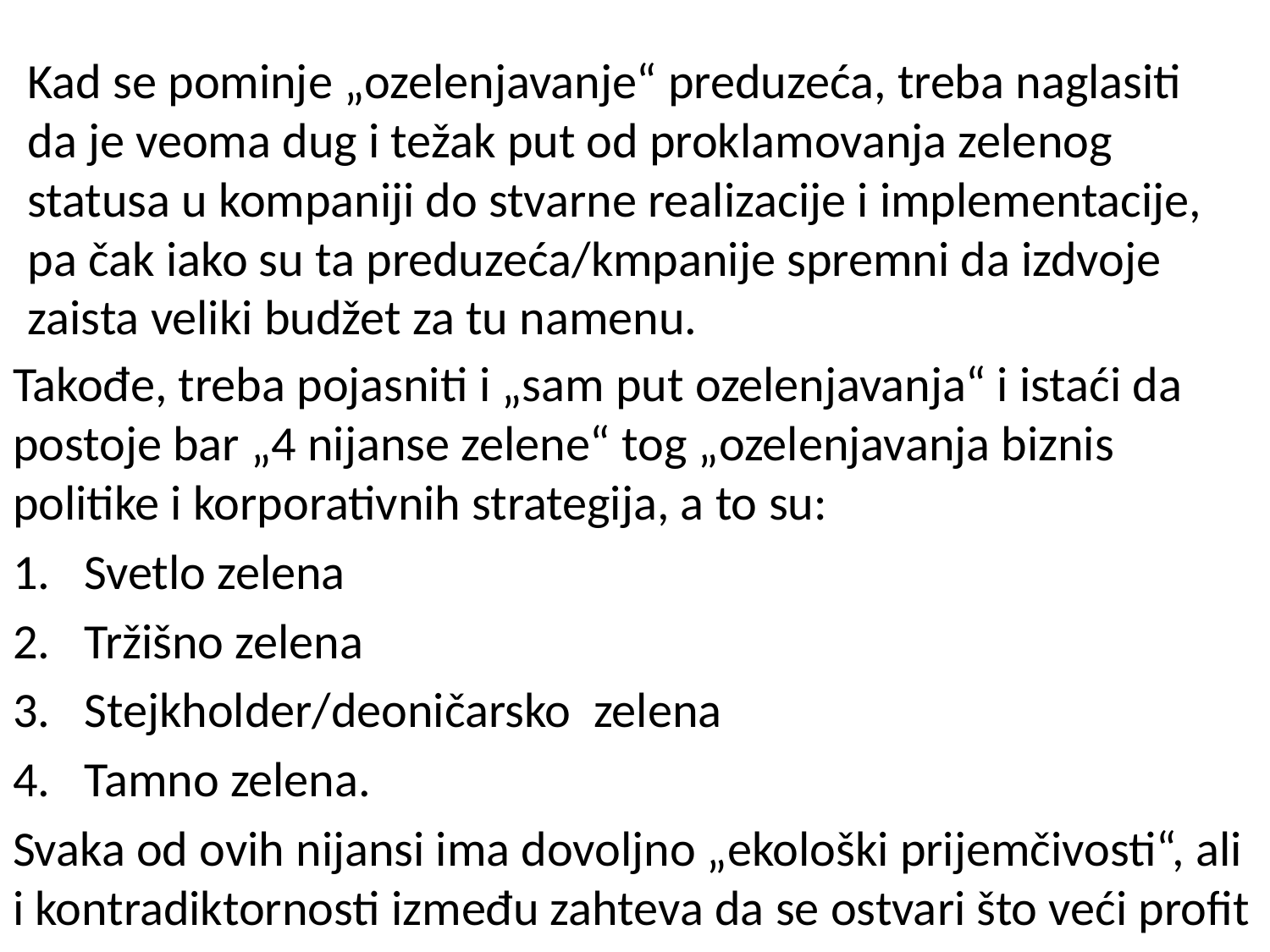

# Kad se pominje „ozelenjavanje“ preduzeća, treba naglasiti da je veoma dug i težak put od proklamovanja zelenog statusa u kompaniji do stvarne realizacije i implementacije, pa čak iako su ta preduzeća/kmpanije spremni da izdvoje zaista veliki budžet za tu namenu.
Takođe, treba pojasniti i „sam put ozelenjavanja“ i istaći da postoje bar „4 nijanse zelene“ tog „ozelenjavanja biznis politike i korporativnih strategija, a to su:
Svetlo zelena
Tržišno zelena
Stejkholder/deoničarsko  zelena
Tamno zelena.
Svaka od ovih nijansi ima dovoljno „ekološki prijemčivosti“, ali i kontradiktornosti između zahteva da se ostvari što veći profit